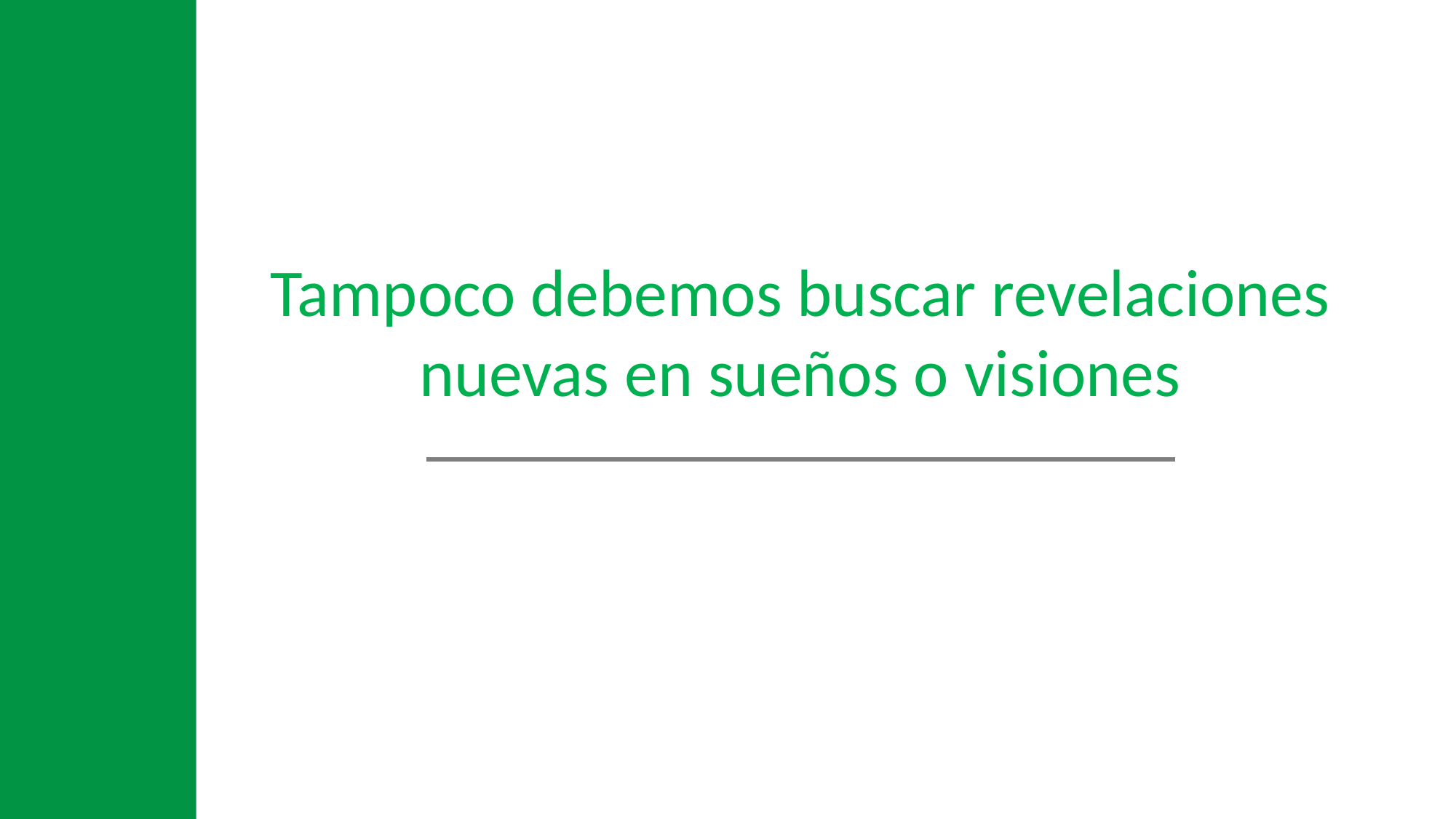

Tampoco debemos buscar revelaciones nuevas en sueños o visiones